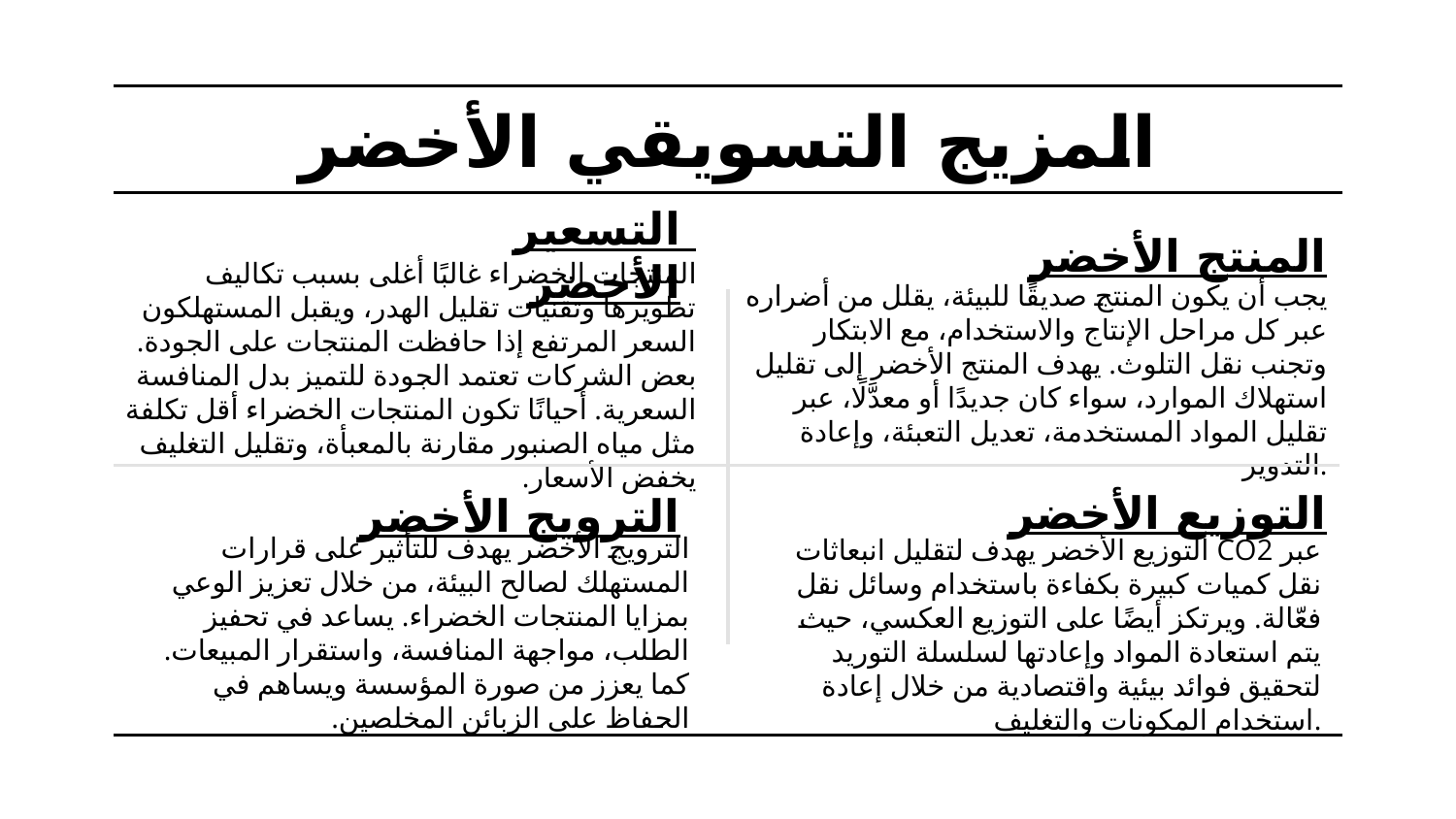

المزيج التسويقي الأخضر
# التسعير الأخضر
المنتج الأخضر
يجب أن يكون المنتج صديقًا للبيئة، يقلل من أضراره عبر كل مراحل الإنتاج والاستخدام، مع الابتكار وتجنب نقل التلوث. يهدف المنتج الأخضر إلى تقليل استهلاك الموارد، سواء كان جديدًا أو معدَّلًا، عبر تقليل المواد المستخدمة، تعديل التعبئة، وإعادة التدوير.
المنتجات الخضراء غالبًا أغلى بسبب تكاليف تطويرها وتقنيات تقليل الهدر، ويقبل المستهلكون السعر المرتفع إذا حافظت المنتجات على الجودة. بعض الشركات تعتمد الجودة للتميز بدل المنافسة السعرية. أحيانًا تكون المنتجات الخضراء أقل تكلفة مثل مياه الصنبور مقارنة بالمعبأة، وتقليل التغليف يخفض الأسعار.
التوزيع الأخضر
الترويج الأخضر
الترويج الأخضر يهدف للتأثير على قرارات المستهلك لصالح البيئة، من خلال تعزيز الوعي بمزايا المنتجات الخضراء. يساعد في تحفيز الطلب، مواجهة المنافسة، واستقرار المبيعات. كما يعزز من صورة المؤسسة ويساهم في الحفاظ على الزبائن المخلصين.
التوزيع الأخضر يهدف لتقليل انبعاثات CO2 عبر نقل كميات كبيرة بكفاءة باستخدام وسائل نقل فعّالة. ويرتكز أيضًا على التوزيع العكسي، حيث يتم استعادة المواد وإعادتها لسلسلة التوريد لتحقيق فوائد بيئية واقتصادية من خلال إعادة استخدام المكونات والتغليف.